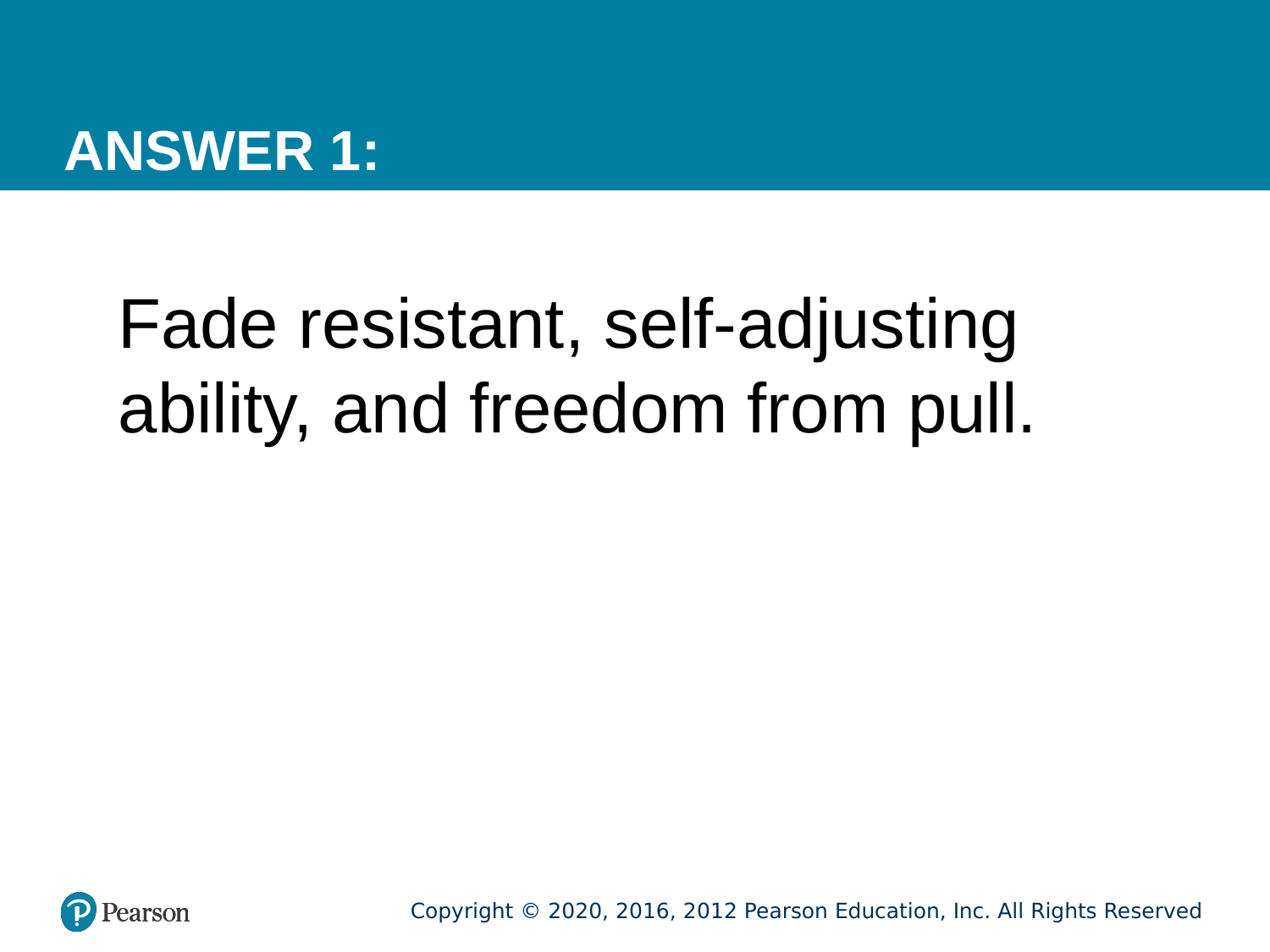

# ANSWER 1:
Fade resistant, self-adjusting ability, and freedom from pull.